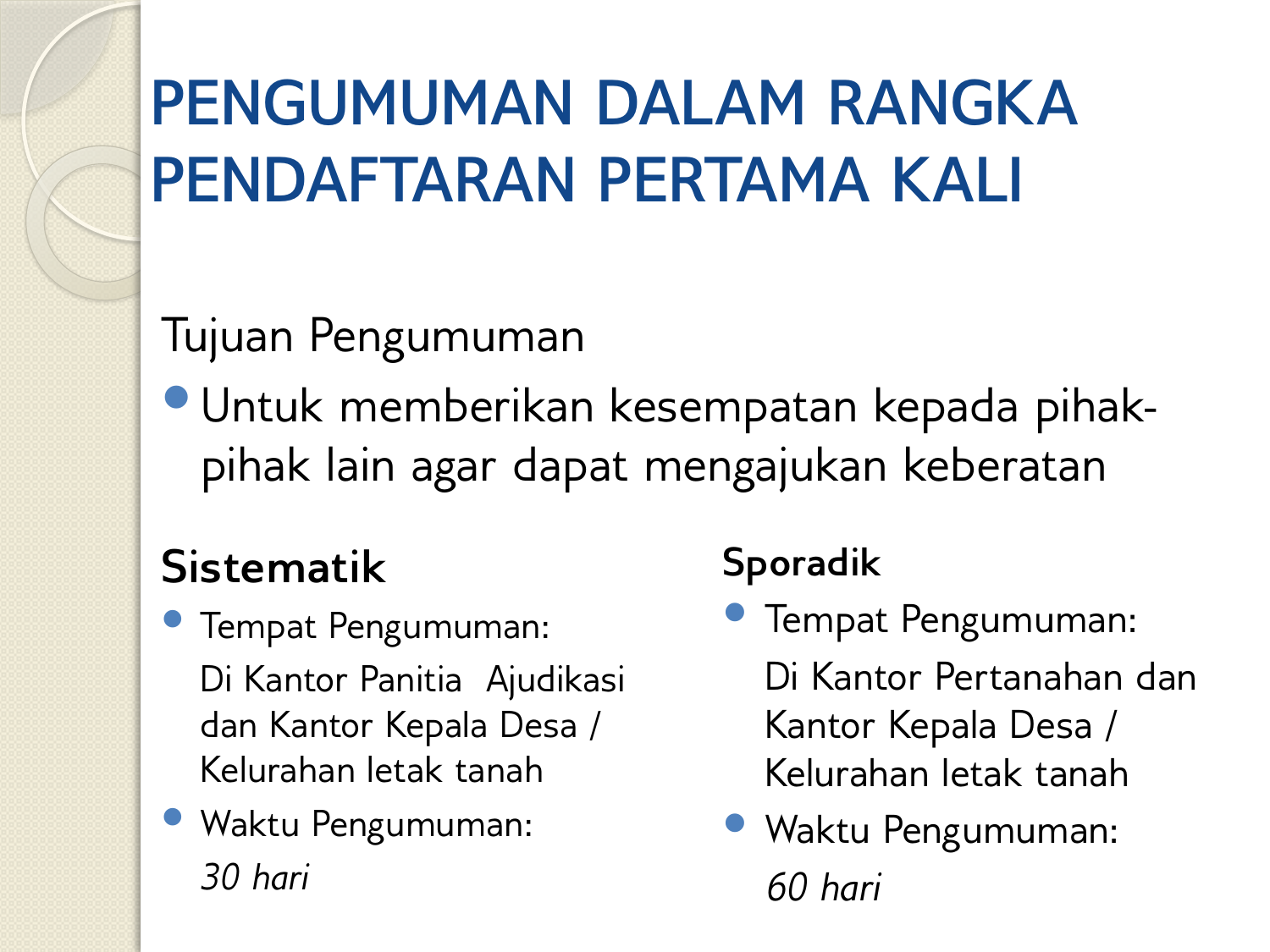

# PENGUMUMAN DALAM RANGKA PENDAFTARAN PERTAMA KALI
Tujuan Pengumuman
Untuk memberikan kesempatan kepada pihak-pihak lain agar dapat mengajukan keberatan
Sistematik
Tempat Pengumuman:
	Di Kantor Panitia  Ajudikasi dan Kantor Kepala Desa / Kelurahan letak tanah
Waktu Pengumuman:
	30 hari
Sporadik
Tempat Pengumuman:
	Di Kantor Pertanahan dan Kantor Kepala Desa / Kelurahan letak tanah
Waktu Pengumuman:
	60 hari